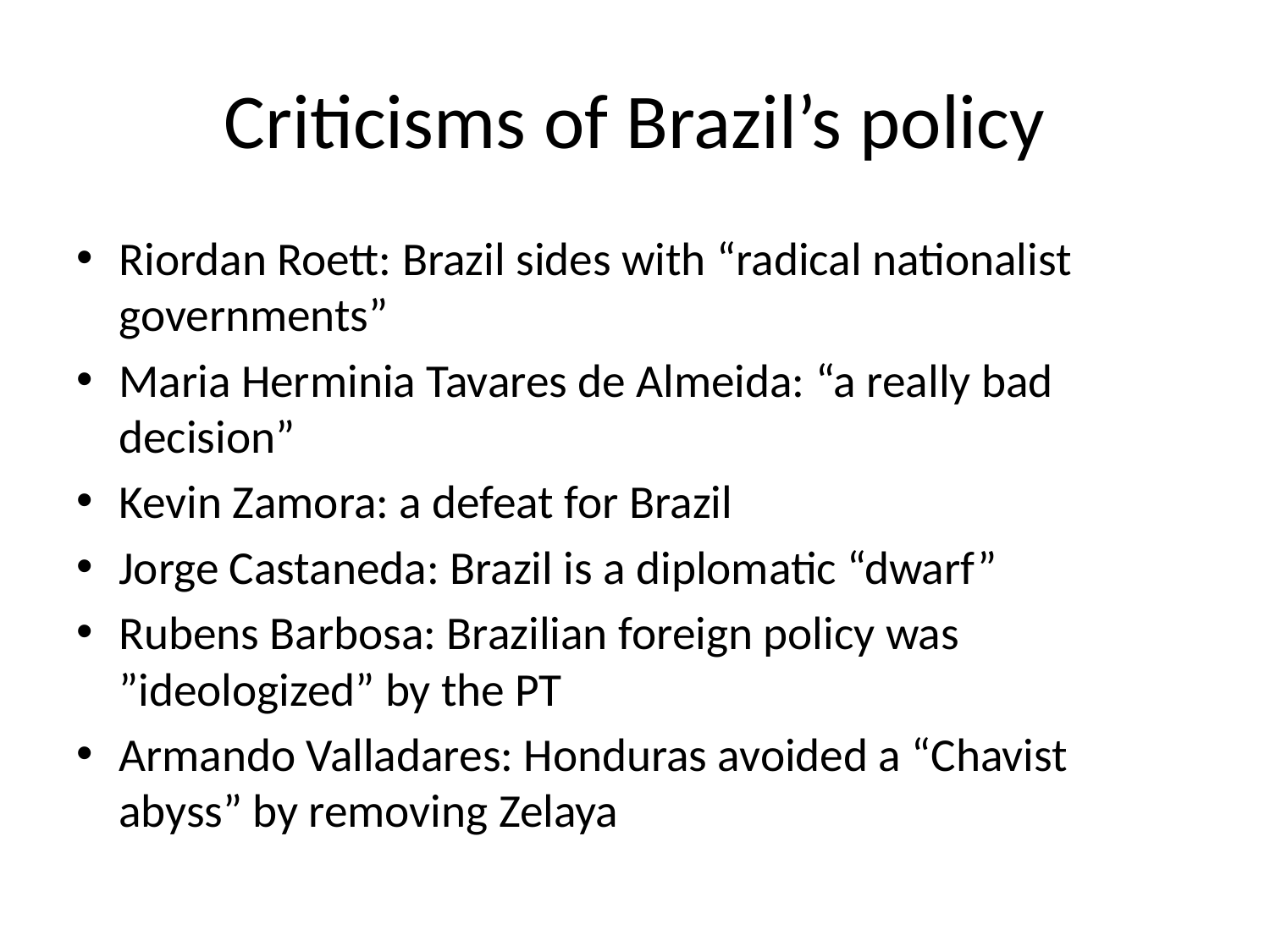

# Criticisms of Brazil’s policy
Riordan Roett: Brazil sides with “radical nationalist governments”
Maria Herminia Tavares de Almeida: “a really bad decision”
Kevin Zamora: a defeat for Brazil
Jorge Castaneda: Brazil is a diplomatic “dwarf”
Rubens Barbosa: Brazilian foreign policy was ”ideologized” by the PT
Armando Valladares: Honduras avoided a “Chavist abyss” by removing Zelaya